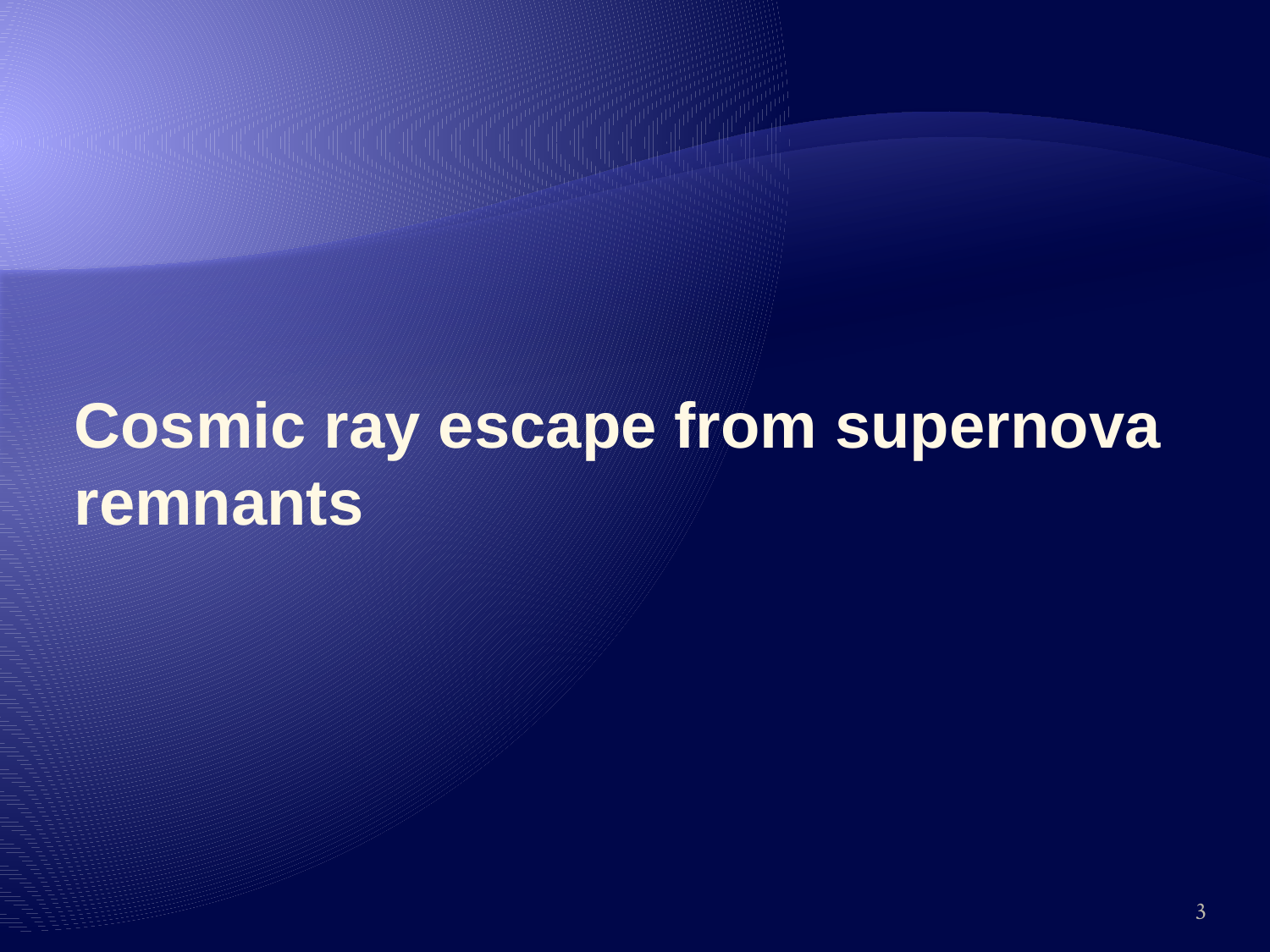

# Cosmic ray escape from supernova remnants
3